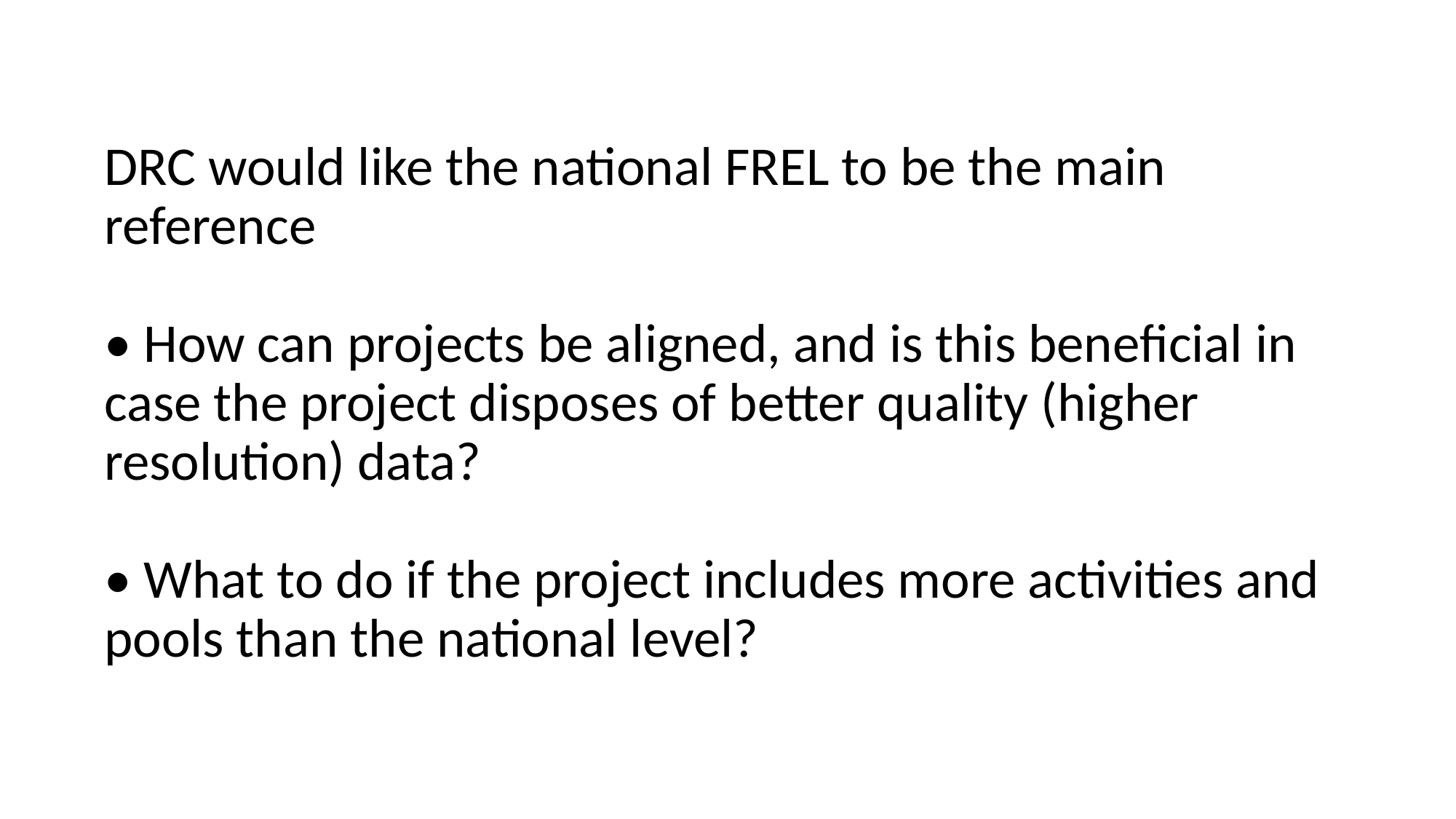

# DRC would like the national FREL to be the main reference • How can projects be aligned, and is this beneficial in case the project disposes of better quality (higher resolution) data? • What to do if the project includes more activities and pools than the national level?